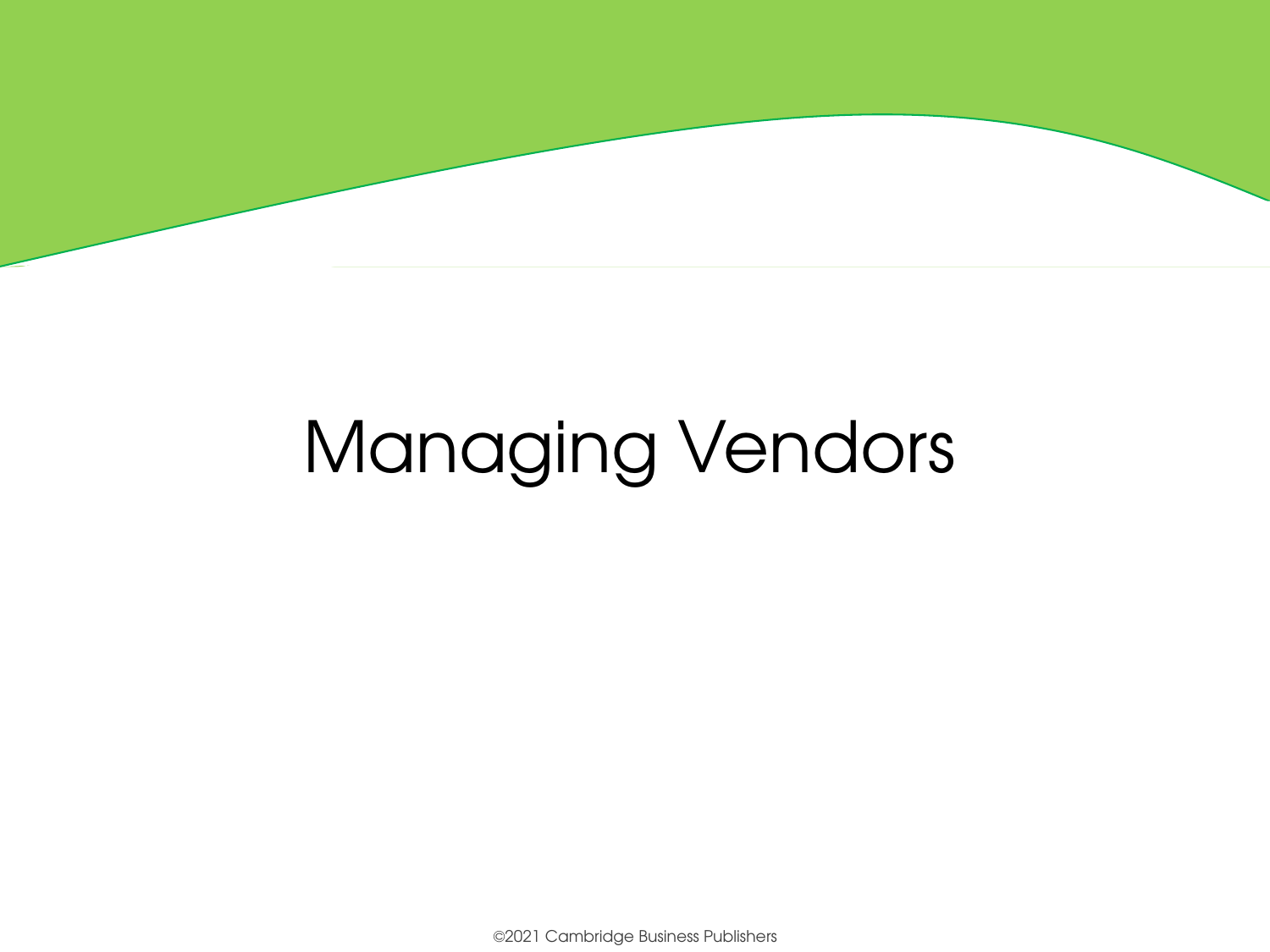

# Managing Vendors
©2021 Cambridge Business Publishers